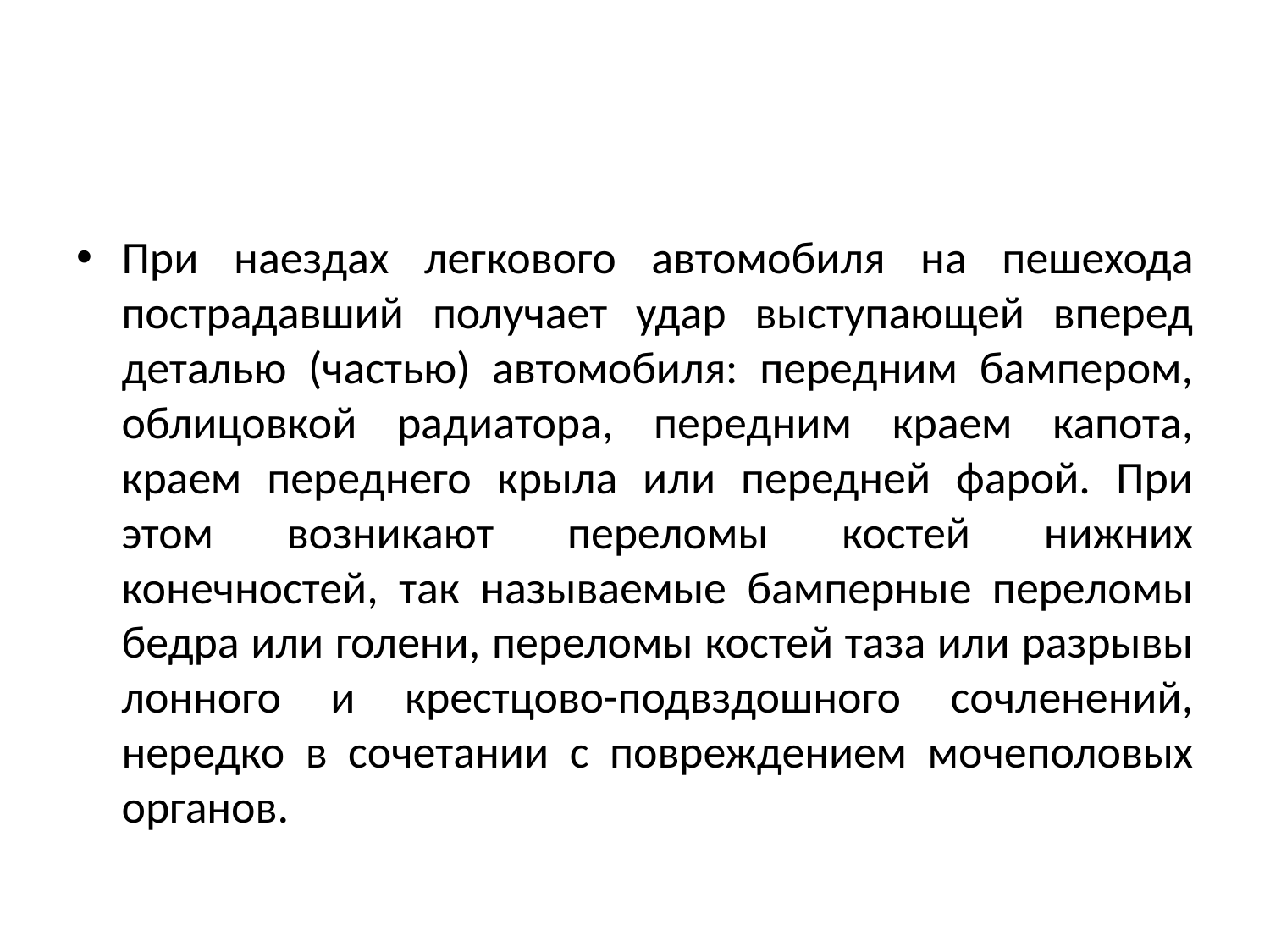

#
При наездах легкового автомобиля на пешехода пострадавший получает удар выступающей вперед деталью (частью) автомобиля: передним бампером, облицовкой радиатора, передним краем капота, краем переднего крыла или передней фарой. При этом возникают переломы костей нижних конечностей, так называемые бамперные переломы бедра или голени, переломы костей таза или разрывы лонного и крестцово-подвздошного сочленений, нередко в сочетании с повреждением мочеполовых органов.